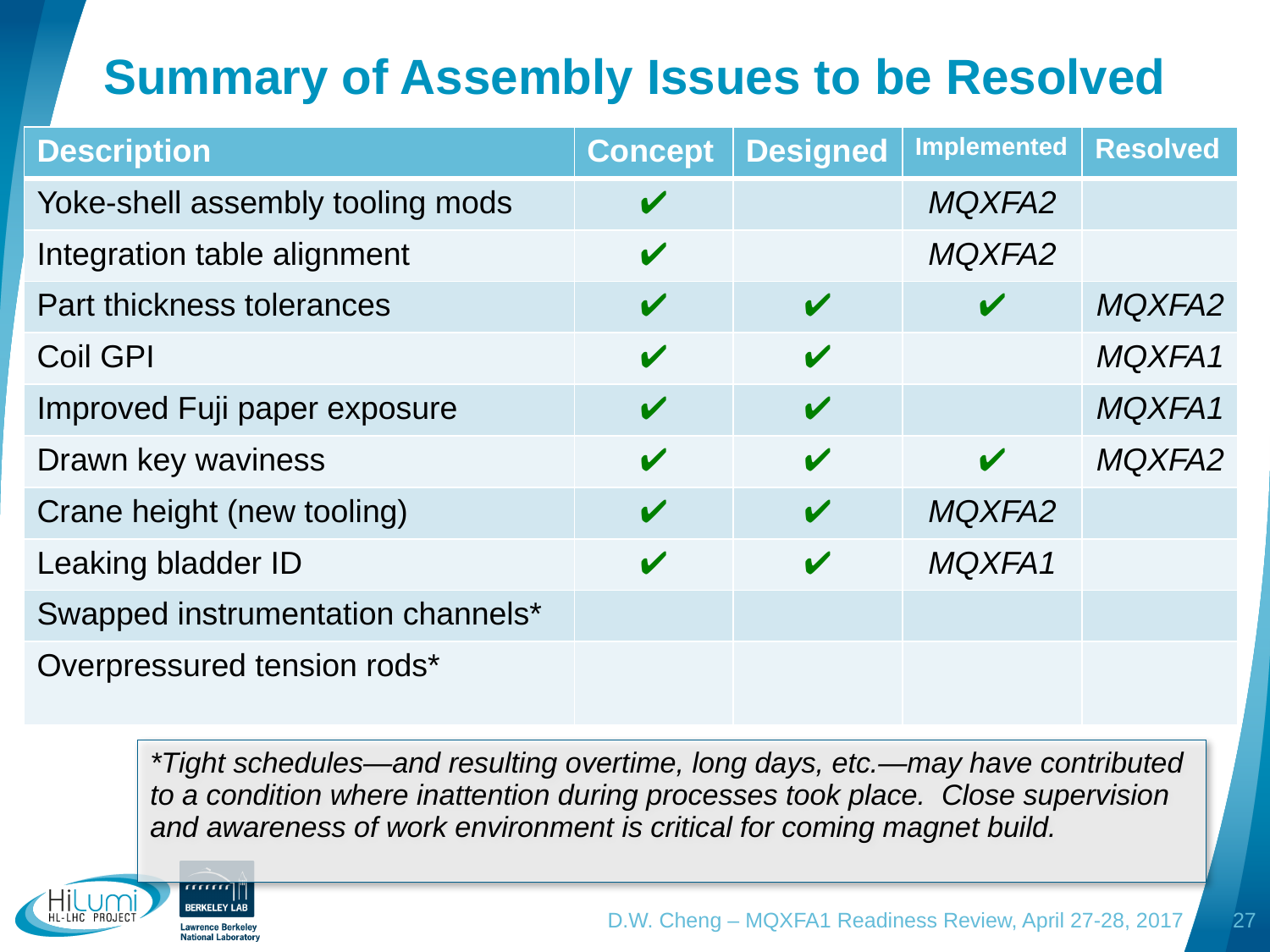

# Summary of Assembly Issues to be Resolved
| Description | Concept | Designed | Implemented | Resolved |
| --- | --- | --- | --- | --- |
| Yoke-shell assembly tooling mods | ✔ |  | MQXFA2 |  |
| Integration table alignment | ✔ |  | MQXFA2 |  |
| Part thickness tolerances | ✔ | ✔ | ✔ | MQXFA2 |
| Coil GPI | ✔ | ✔ |  | MQXFA1 |
| Improved Fuji paper exposure | ✔ | ✔ |  | MQXFA1 |
| Drawn key waviness | ✔ | ✔ | ✔ | MQXFA2 |
| Crane height (new tooling) | ✔ | ✔ | MQXFA2 |  |
| Leaking bladder ID | ✔ | ✔ | MQXFA1 |  |
| Swapped instrumentation channels\* |  |  |  |  |
| Overpressured tension rods\* |  |  |  |  |
*Tight schedules—and resulting overtime, long days, etc.—may have contributed to a condition where inattention during processes took place.  Close supervision and awareness of work environment is critical for coming magnet build.
D.W. Cheng – MQXFA1 Readiness Review, April 27-28, 2017
27